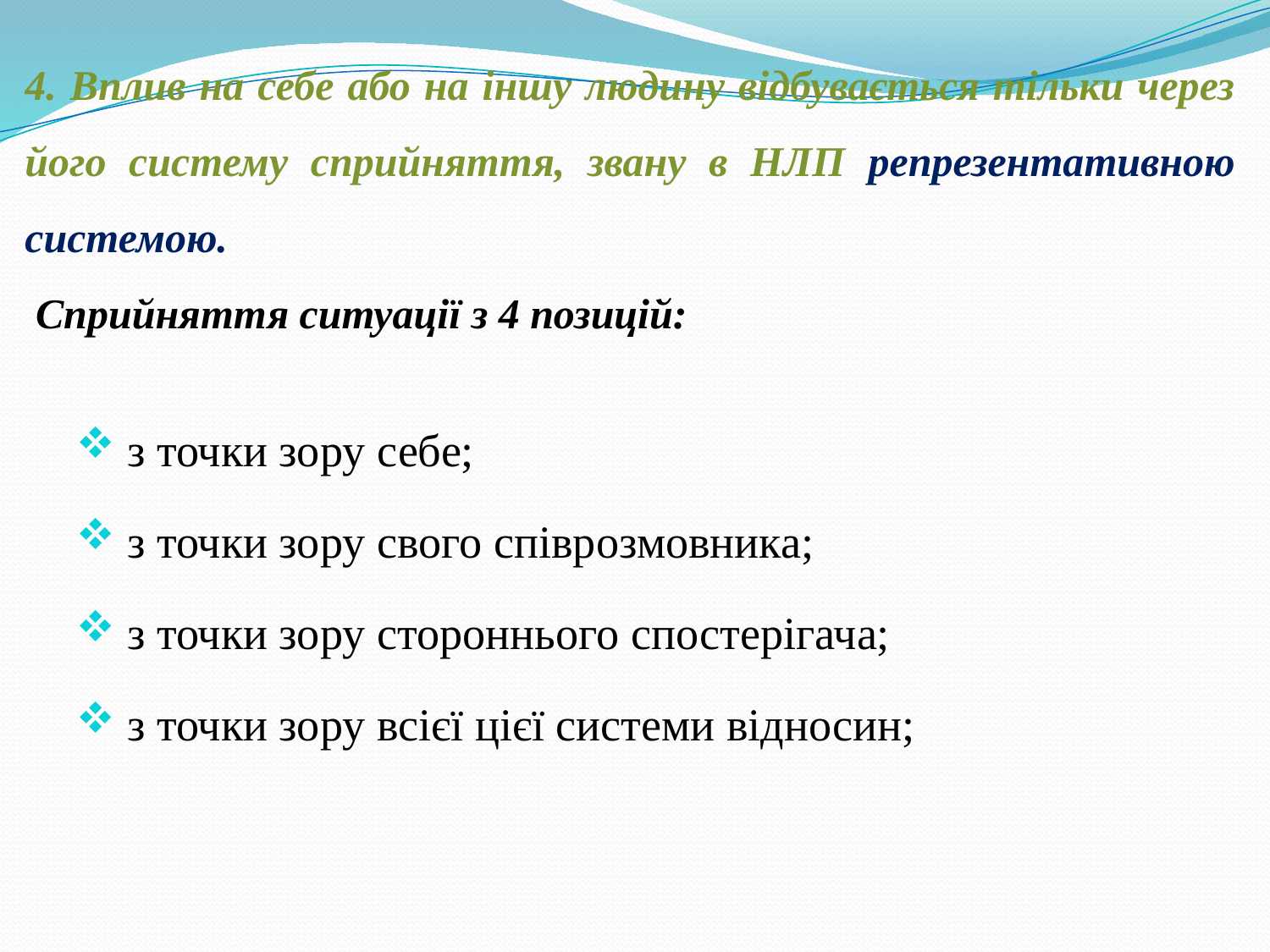

# 4. Вплив на себе або на іншу людину відбувається тільки через його систему сприйняття, звану в НЛП репрезентативною системою. Сприйняття ситуації з 4 позицій:
 з точки зору себе;
 з точки зору свого співрозмовника;
 з точки зору стороннього спостерігача;
 з точки зору всієї цієї системи відносин;